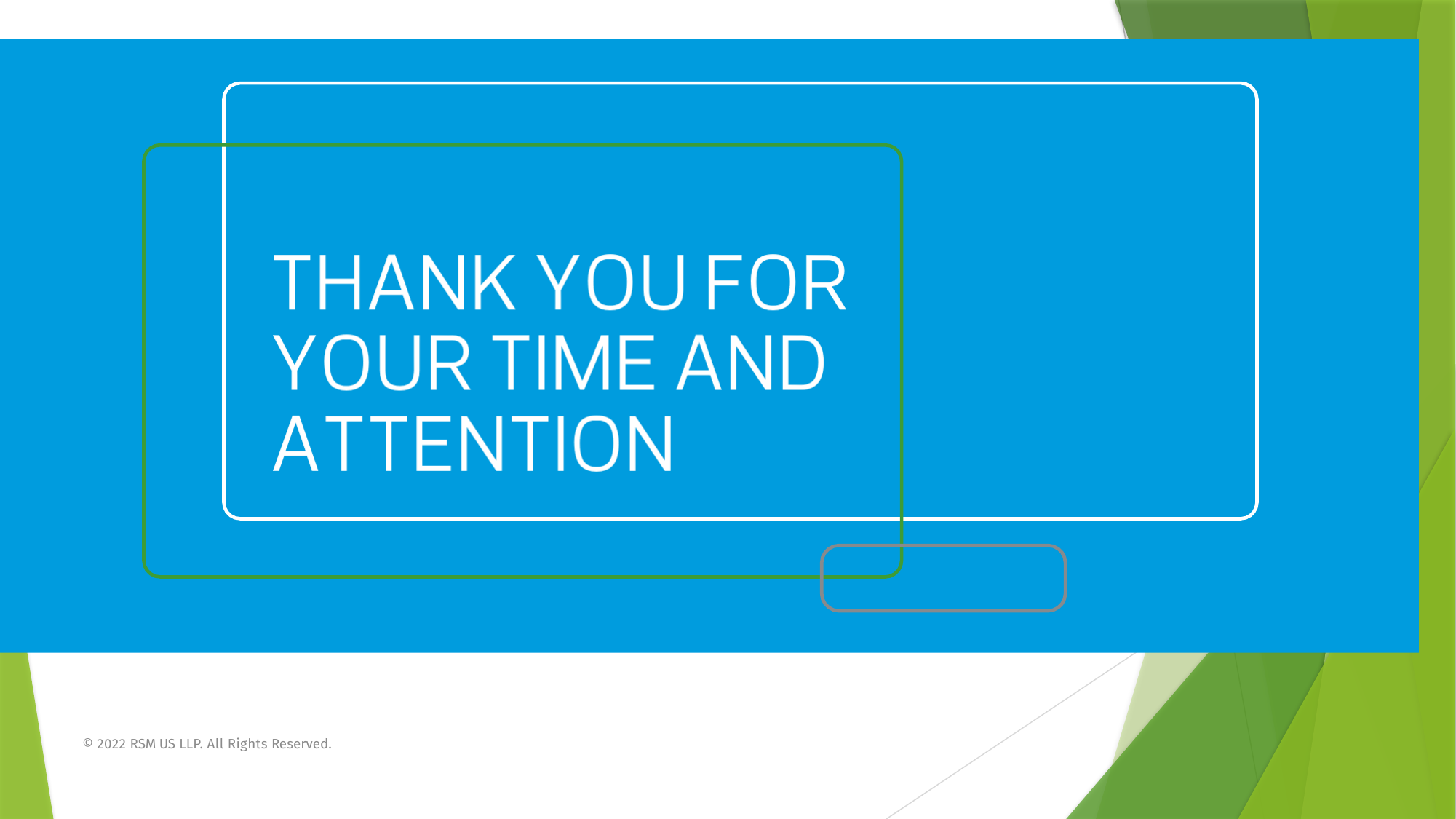

© 2022 RSM US LLP. All Rights Reserved.